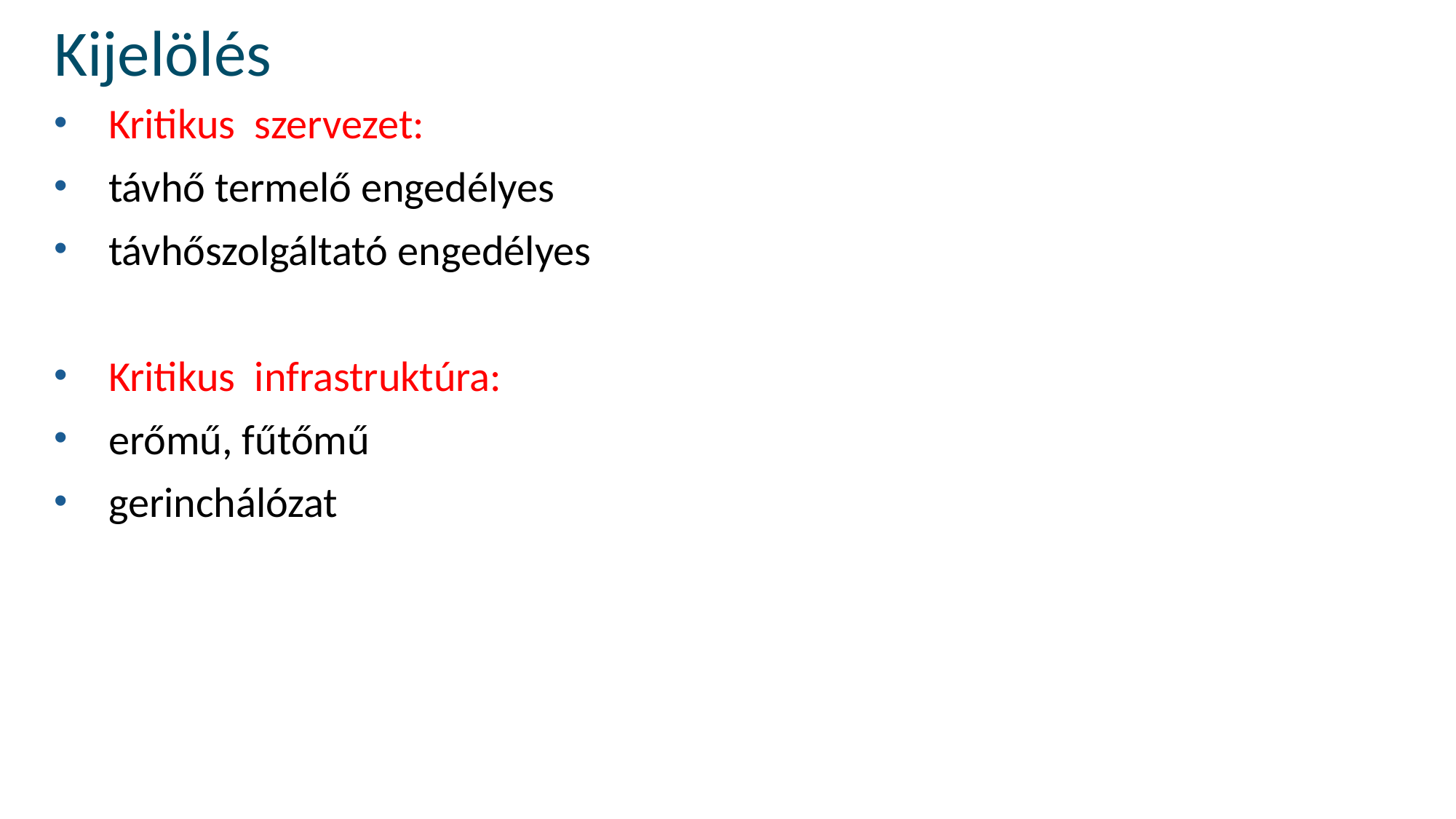

Kijelölés
Kritikus  szervezet:
távhő termelő engedélyes
távhőszolgáltató engedélyes

Kritikus  infrastruktúra:
erőmű, fűtőmű
gerinchálózat